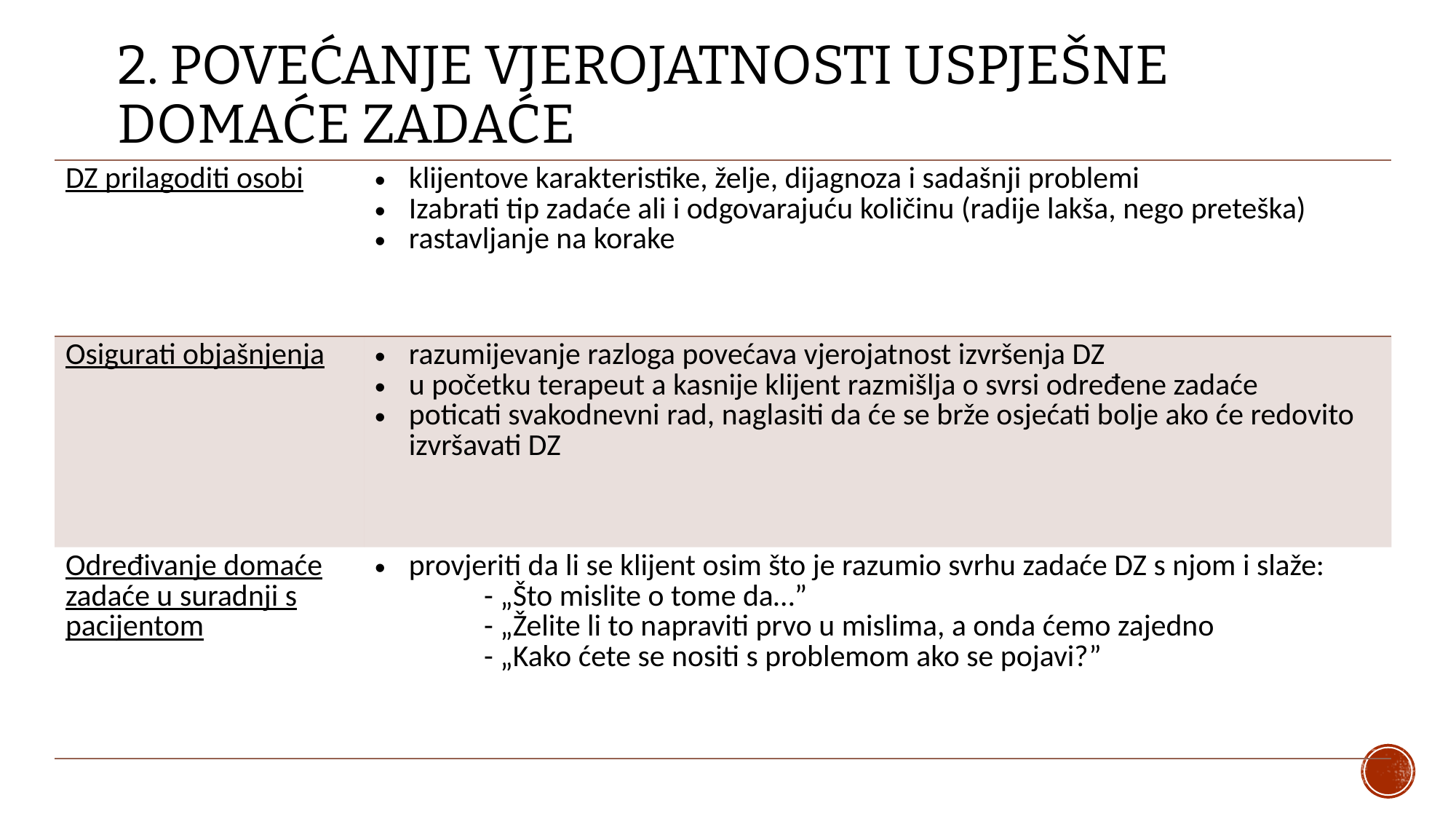

# 2. POVEĆANJE VJEROJATNOSTI USPJEŠNE DOMAĆE ZADAĆE
| DZ prilagoditi osobi | klijentove karakteristike, želje, dijagnoza i sadašnji problemi Izabrati tip zadaće ali i odgovarajuću količinu (radije lakša, nego preteška) rastavljanje na korake |
| --- | --- |
| Osigurati objašnjenja | razumijevanje razloga povećava vjerojatnost izvršenja DZ u početku terapeut a kasnije klijent razmišlja o svrsi određene zadaće poticati svakodnevni rad, naglasiti da će se brže osjećati bolje ako će redovito izvršavati DZ |
| Određivanje domaće zadaće u suradnji s pacijentom | provjeriti da li se klijent osim što je razumio svrhu zadaće DZ s njom i slaže: - „Što mislite o tome da…” - „Želite li to napraviti prvo u mislima, a onda ćemo zajedno - „Kako ćete se nositi s problemom ako se pojavi?” |